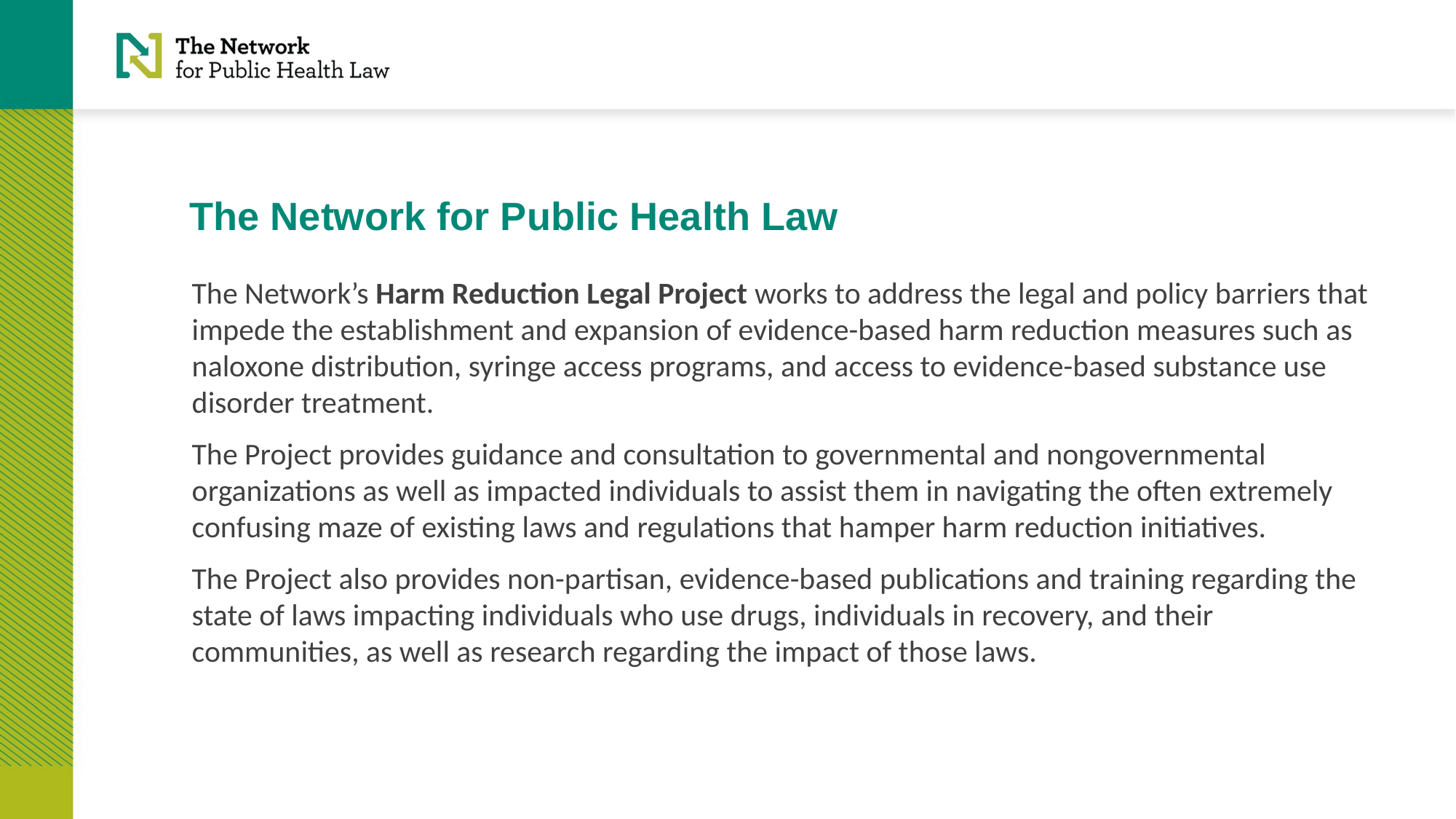

# The Network for Public Health Law
The Network’s Harm Reduction Legal Project works to address the legal and policy barriers that impede the establishment and expansion of evidence-based harm reduction measures such as naloxone distribution, syringe access programs, and access to evidence-based substance use disorder treatment.
The Project provides guidance and consultation to governmental and nongovernmental organizations as well as impacted individuals to assist them in navigating the often extremely confusing maze of existing laws and regulations that hamper harm reduction initiatives.
The Project also provides non-partisan, evidence-based publications and training regarding the state of laws impacting individuals who use drugs, individuals in recovery, and their communities, as well as research regarding the impact of those laws.